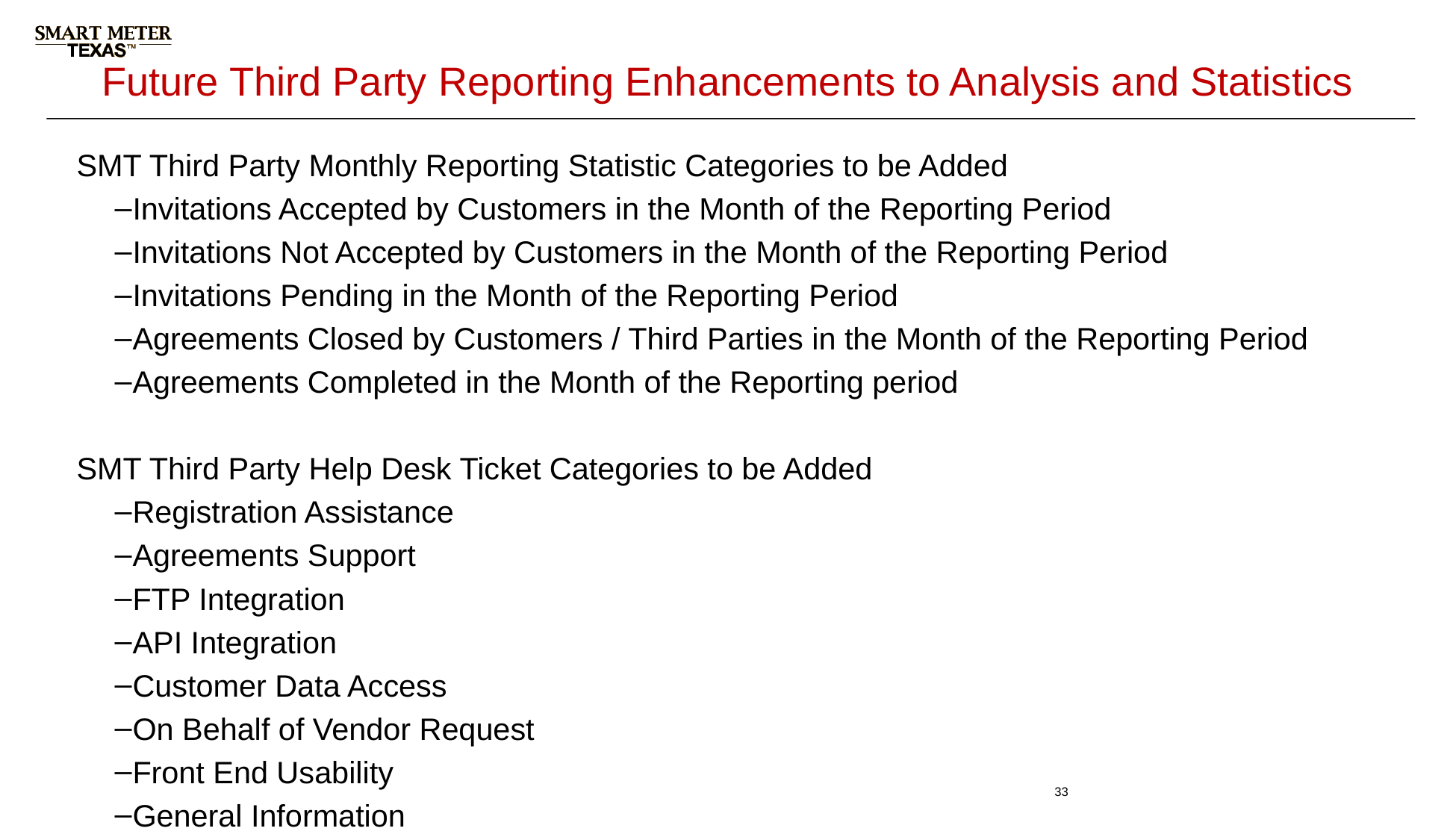

# Future Third Party Reporting Enhancements to Analysis and Statistics
SMT Third Party Monthly Reporting Statistic Categories to be Added
Invitations Accepted by Customers in the Month of the Reporting Period
Invitations Not Accepted by Customers in the Month of the Reporting Period
Invitations Pending in the Month of the Reporting Period
Agreements Closed by Customers / Third Parties in the Month of the Reporting Period
Agreements Completed in the Month of the Reporting period

SMT Third Party Help Desk Ticket Categories to be Added
Registration Assistance
Agreements Support
FTP Integration
API Integration
Customer Data Access
On Behalf of Vendor Request
Front End Usability
General Information

33